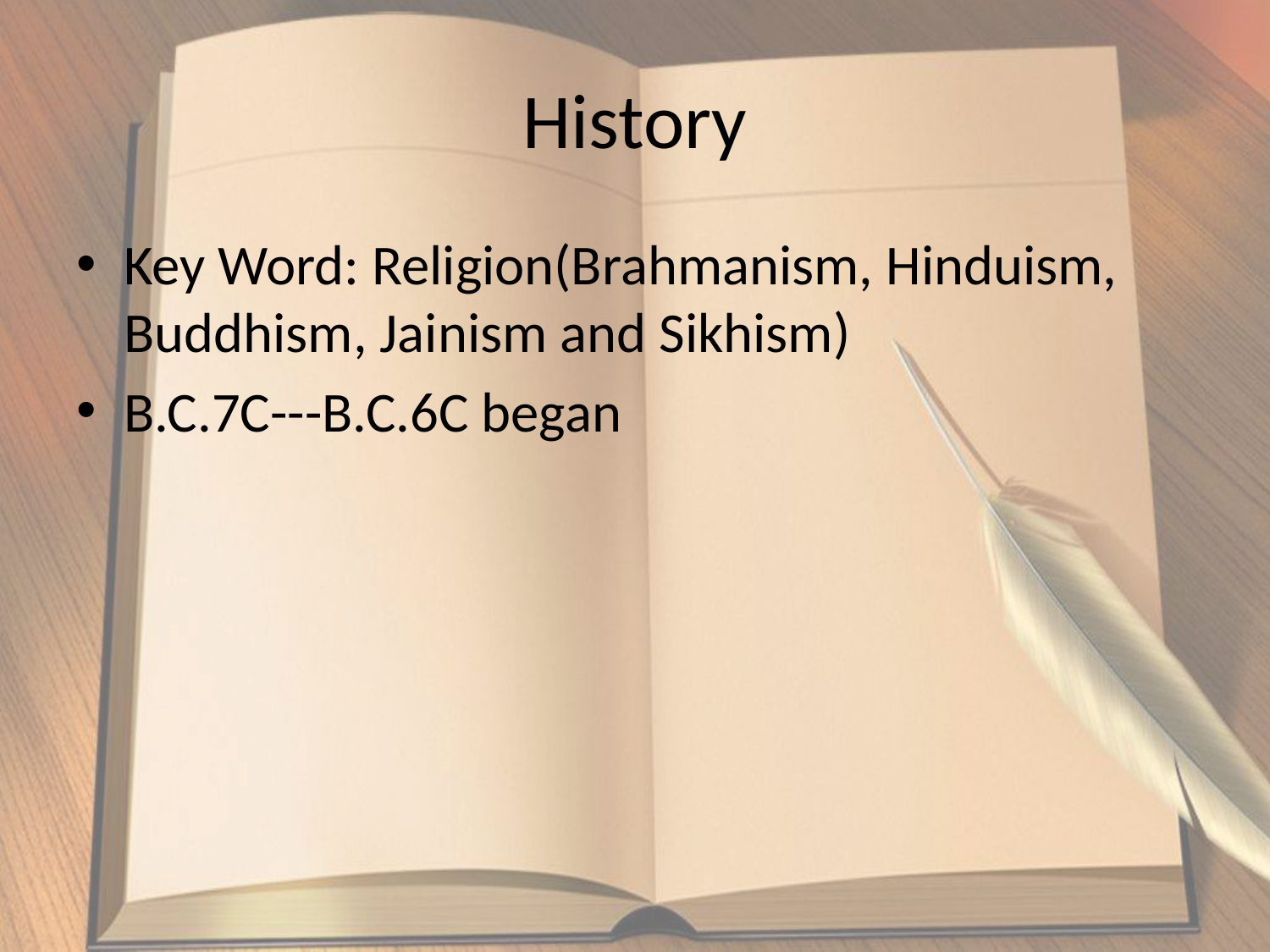

# History
Key Word: Religion(Brahmanism, Hinduism, Buddhism, Jainism and Sikhism)
B.C.7C---B.C.6C began